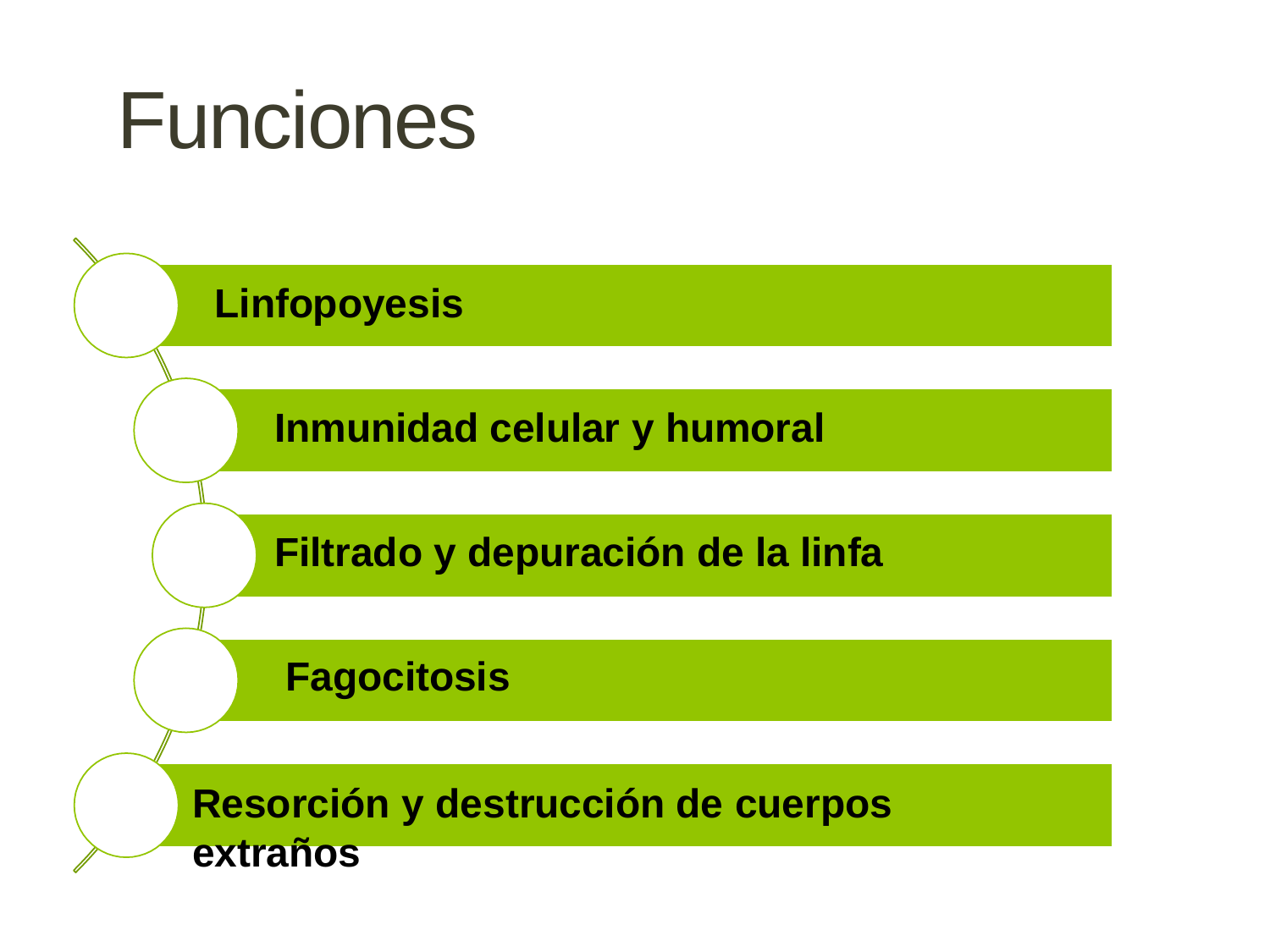

# Funciones

Linfopoyesis
Inmunidad celular y humoral  Filtrado y depuración de la linfa  Fagocitosis

Resorción y destrucción de cuerpos extraños